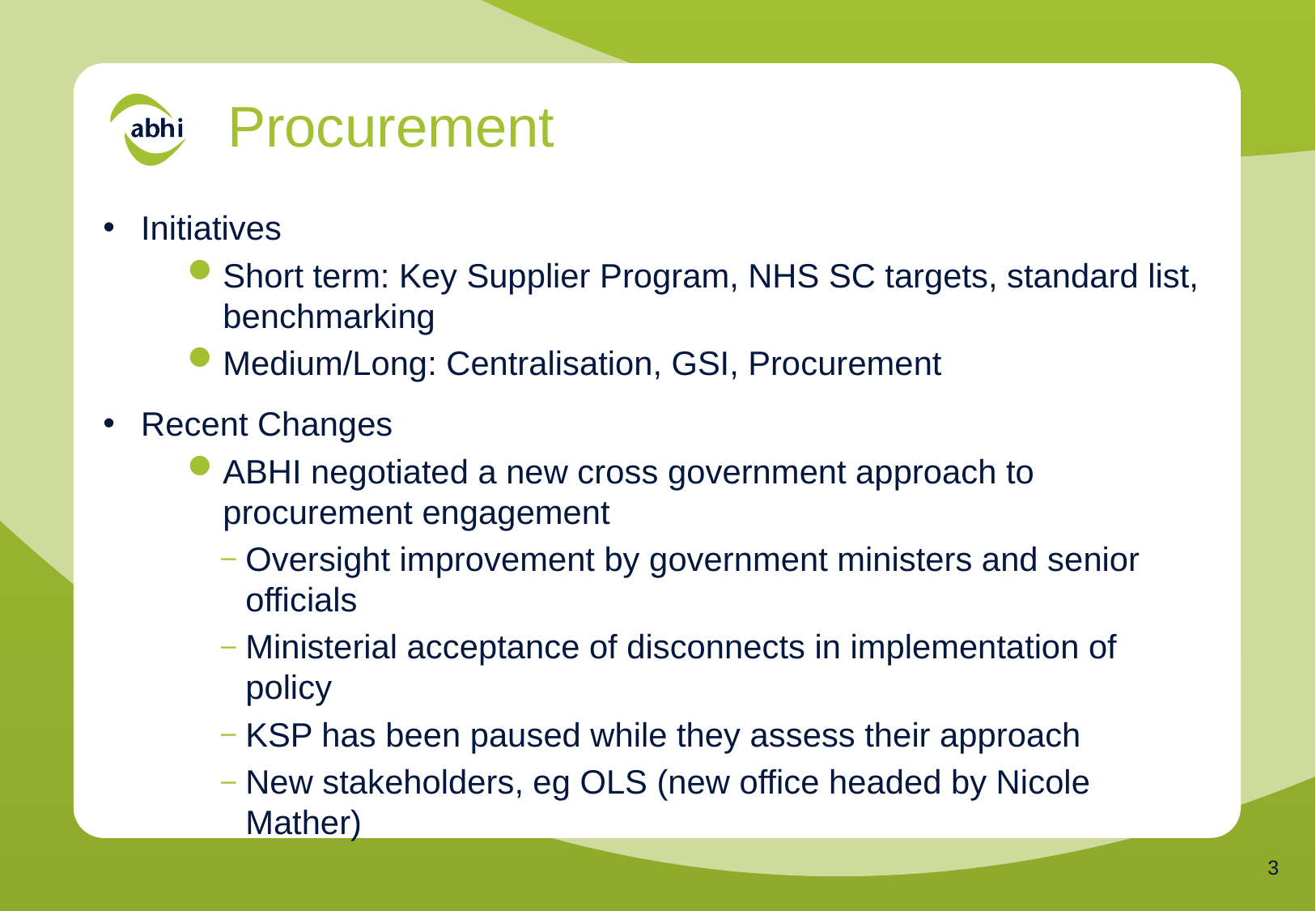

# Procurement
Initiatives
Short term: Key Supplier Program, NHS SC targets, standard list, benchmarking
Medium/Long: Centralisation, GSI, Procurement
Recent Changes
ABHI negotiated a new cross government approach to procurement engagement
Oversight improvement by government ministers and senior officials
Ministerial acceptance of disconnects in implementation of policy
KSP has been paused while they assess their approach
New stakeholders, eg OLS (new office headed by Nicole Mather)
3